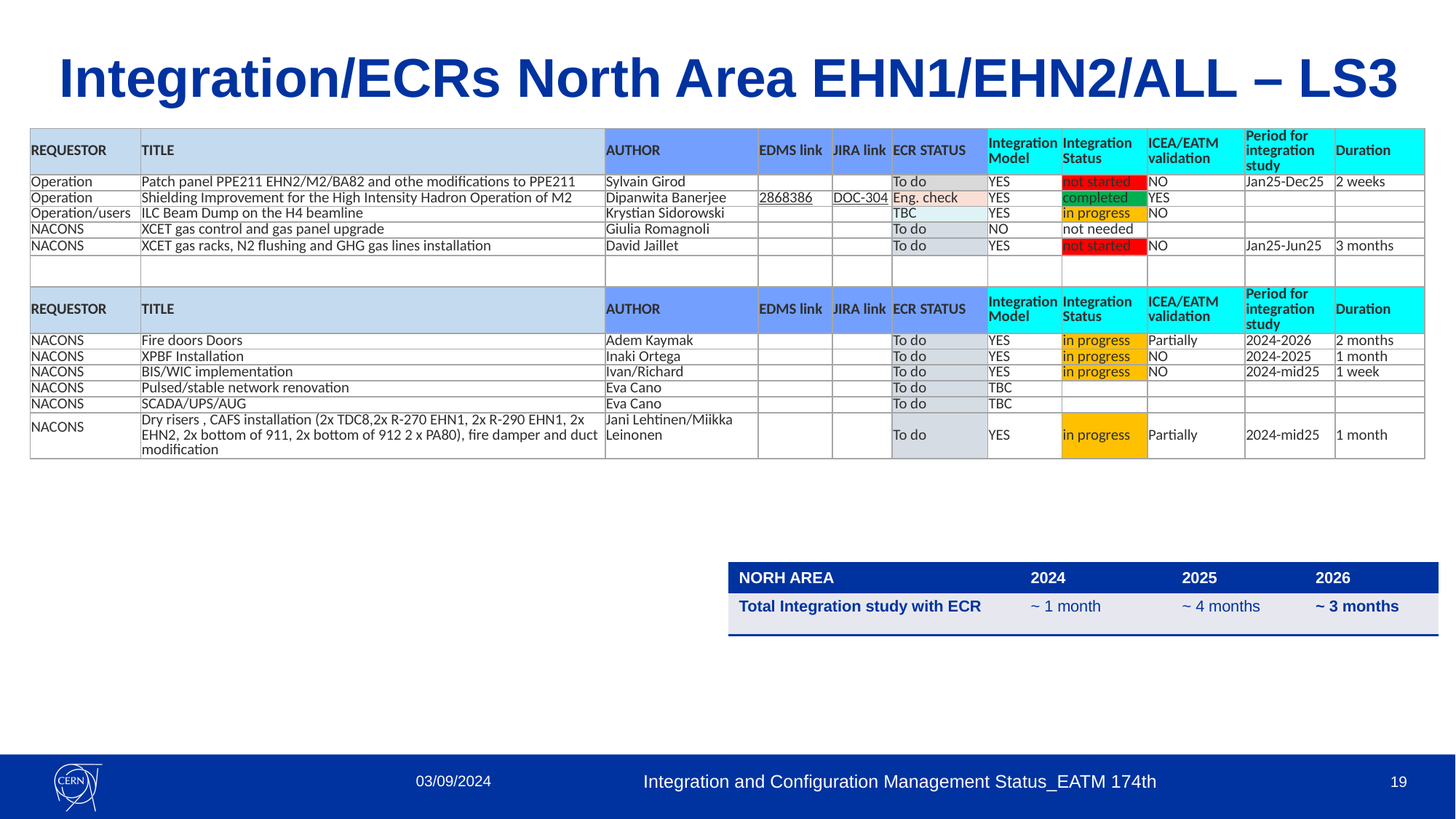

Integration/ECRs North Area EHN1/EHN2/ALL – LS3
| REQUESTOR | TITLE | AUTHOR | EDMS link | JIRA link | ECR STATUS | Integration Model | Integration Status | ICEA/EATM validation | Period for integration study | Duration |
| --- | --- | --- | --- | --- | --- | --- | --- | --- | --- | --- |
| Operation | Patch panel PPE211 EHN2/M2/BA82 and othe modifications to PPE211 | Sylvain Girod |  |  | To do | YES | not started | NO | Jan25-Dec25 | 2 weeks |
| Operation | Shielding Improvement for the High Intensity Hadron Operation of M2 | Dipanwita Banerjee | 2868386 | DOC-304 | Eng. check | YES | completed | YES |  |  |
| Operation/users | ILC Beam Dump on the H4 beamline | Krystian Sidorowski |  |  | TBC | YES | in progress | NO |  |  |
| NACONS | XCET gas control and gas panel upgrade | Giulia Romagnoli |  |  | To do | NO | not needed |  |  |  |
| NACONS | XCET gas racks, N2 flushing and GHG gas lines installation | David Jaillet |  |  | To do | YES | not started | NO | Jan25-Jun25 | 3 months |
|  |  |  |  |  |  |  |  |  |  |  |
| REQUESTOR | TITLE | AUTHOR | EDMS link | JIRA link | ECR STATUS | Integration Model | Integration Status | ICEA/EATM validation | Period for integration study | Duration |
| NACONS | Fire doors Doors | Adem Kaymak |  |  | To do | YES | in progress | Partially | 2024-2026 | 2 months |
| NACONS | XPBF Installation | Inaki Ortega |  |  | To do | YES | in progress | NO | 2024-2025 | 1 month |
| NACONS | BIS/WIC implementation | Ivan/Richard |  |  | To do | YES | in progress | NO | 2024-mid25 | 1 week |
| NACONS | Pulsed/stable network renovation | Eva Cano |  |  | To do | TBC |  |  |  |  |
| NACONS | SCADA/UPS/AUG | Eva Cano |  |  | To do | TBC |  |  |  |  |
| NACONS | Dry risers , CAFS installation (2x TDC8,2x R-270 EHN1, 2x R-290 EHN1, 2x EHN2, 2x bottom of 911, 2x bottom of 912 2 x PA80), fire damper and duct modification | Jani Lehtinen/Miikka Leinonen |  |  | To do | YES | in progress | Partially | 2024-mid25 | 1 month |
| NORH AREA | 2024 | 2025 | 2026 |
| --- | --- | --- | --- |
| Total Integration study with ECR | ~ 1 month | ~ 4 months | ~ 3 months |
03/09/2024
Integration and Configuration Management Status_EATM 174th
19